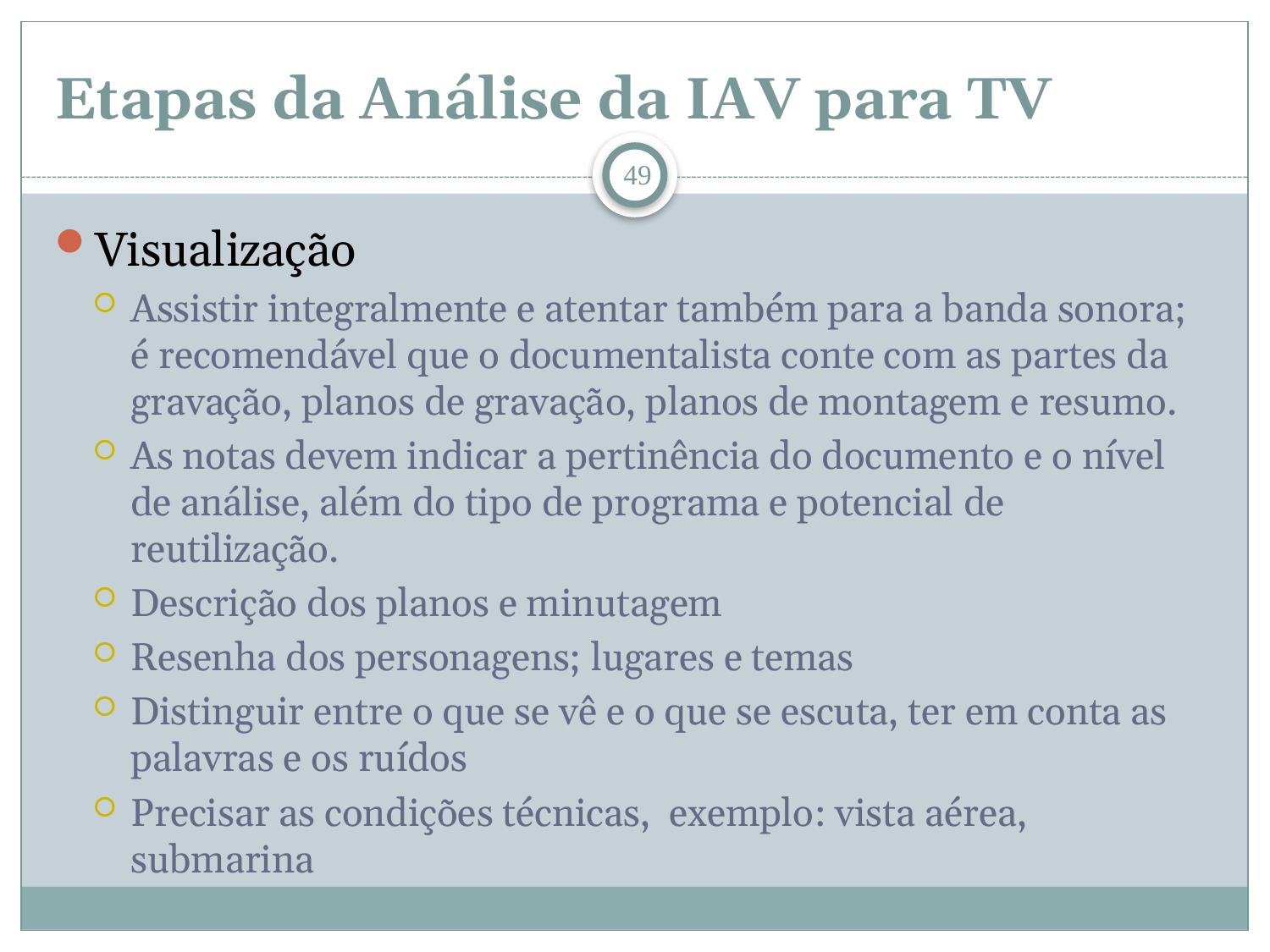

# Etapas da Análise da IAV para TV
49
Visualização
Assistir integralmente e atentar também para a banda sonora; é recomendável que o documentalista conte com as partes da gravação, planos de gravação, planos de montagem e resumo.
As notas devem indicar a pertinência do documento e o nível de análise, além do tipo de programa e potencial de reutilização.
Descrição dos planos e minutagem
Resenha dos personagens; lugares e temas
Distinguir entre o que se vê e o que se escuta, ter em conta as palavras e os ruídos
Precisar as condições técnicas,  exemplo: vista aérea, submarina